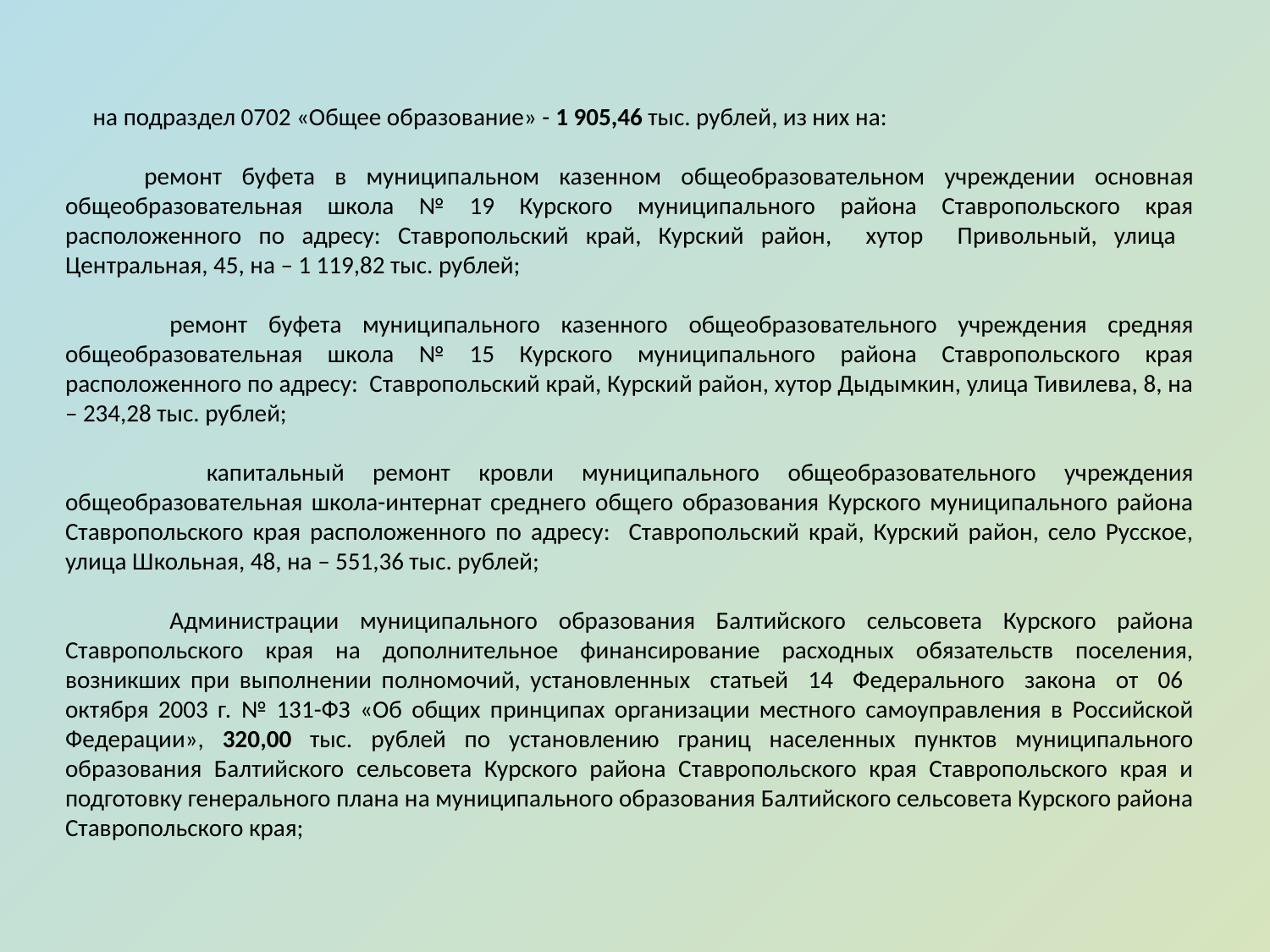

на подраздел 0702 «Общее образование» - 1 905,46 тыс. рублей, из них на:

    ремонт буфета в муниципальном казенном общеобразовательном учреждении основная общеобразовательная школа № 19 Курского муниципального района Ставропольского края расположенного по адресу: Ставропольский край, Курский район,  хутор  Привольный, улица  Центральная, 45, на – 1 119,82 тыс. рублей;

     ремонт буфета муниципального казенного общеобразовательного учреждения средняя общеобразовательная школа № 15 Курского муниципального района Ставропольского края расположенного по адресу:  Ставропольский край, Курский район, хутор Дыдымкин, улица Тивилева, 8, на – 234,28 тыс. рублей;

     капитальный ремонт кровли муниципального общеобразовательного учреждения общеобразовательная школа-интернат среднего общего образования Курского муниципального района Ставропольского края расположенного по адресу:  Ставропольский край, Курский район, село Русское, улица Школьная, 48, на – 551,36 тыс. рублей;

     Администрации муниципального образования Балтийского сельсовета Курского района Ставропольского края на дополнительное финансирование расходных обязательств поселения, возникших при выполнении полномочий, установленных  статьей  14  Федерального  закона  от  06  октября 2003 г. № 131-ФЗ «Об общих принципах организации местного самоуправления в Российской Федерации», 320,00 тыс. рублей по установлению границ населенных пунктов муниципального образования Балтийского сельсовета Курского района Ставропольского края Ставропольского края и подготовку генерального плана на муниципального образования Балтийского сельсовета Курского района Ставропольского края;